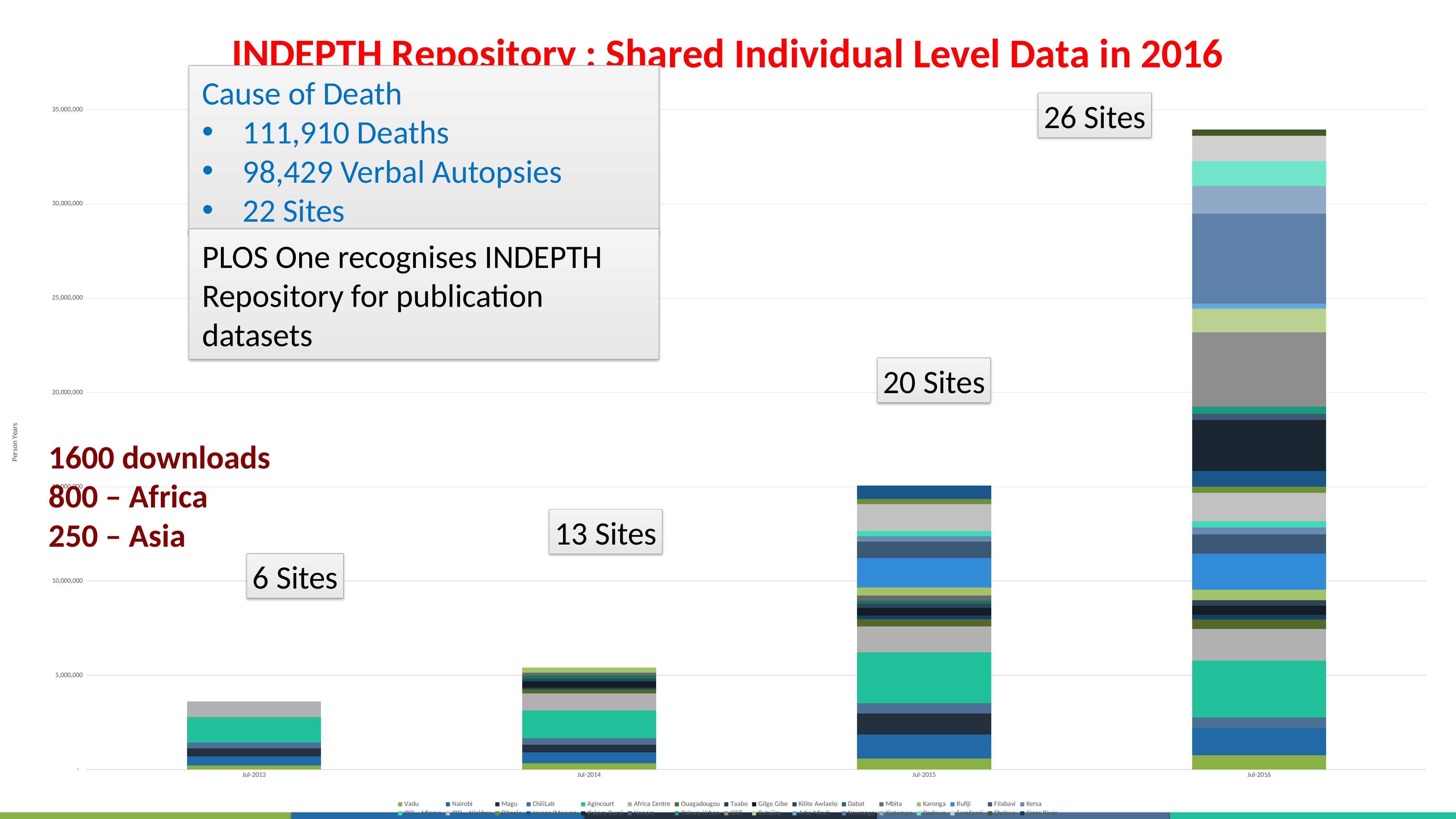

### Chart: INDEPTH Repository : Shared Individual Level Data in 2016

| Category | Vadu | Nairobi | Magu | ChiliLab | Agincourt | Africa Centre | Ouagadougou | Taabo | Gilge Gibe | Kilite Awlaelo | Dabat | Mbita | Karonga | Rufiji | Filabavi | Kersa | IRD  - Mlomp | IRD  - Niakhar | Dikgale | Iganga/Mayuge | Ifakara Rural | Nanoro | Ifakara Urban | Kilifi | Butajira | Arba Minch | Navrongo | Kintampo | Dodowa | Farafenni | Chokwe | Cross River |
|---|---|---|---|---|---|---|---|---|---|---|---|---|---|---|---|---|---|---|---|---|---|---|---|---|---|---|---|---|---|---|---|---|
| 41456 | 206116.3256586585 | 495354.1520061597 | 427713.3824035589 | 296851.7258722111 | 1365518.3297781001 | 814908.2848100574 | None | None | None | None | None | None | None | None | None | None | None | None | None | None | None | None | None | None | None | None | None | None | None | None | None | None |
| 41821 | 339720.9393422193 | 566085.4063036424 | 415755.6864400003 | 343494.7379889671 | 1457226.7064559197 | 908408.2848100574 | 220475.16291470276 | 104544.7322509377 | 318976.3149856949 | 132288.5319710061 | 170037.439824189 | 156162.1674150308 | 274155.1703786584 | None | None | None | None | None | None | None | None | None | None | None | None | None | None | None | None | None | None | None |
| 42186 | 582407.8658453192 | 1273513.5687885298 | 1117087.4168378203 | 547632.6297056539 | 2696271.4688573 | 1377854.03422349 | 381194.7405886426 | 194054.01232033086 | 402338.3381246854 | 210738.4558519778 | 186398.45311430586 | 260878.00958247855 | 430315.6276522741 | 1554214.8145108004 | 865450.318959599 | 294871.8466806404 | 269617.3169062102 | 1429639.7426420897 | 281919.90691307496 | 710675.8877480852 | None | None | None | None | None | None | None | None | None | None | None | None |
| 42552 | 759032.8323057791 | 1447380.4709104302 | None | 547808.9199178434 | 3030270.7433268707 | 1662857.01848074 | 508550.5544146401 | 256319.6933606417 | 479143.5674195661 | 287072.4298425752 | None | None | 557692.9911019772 | 1919071.12662643 | 1021044.85694733 | 360322.6830935125 | 337350.8911704306 | 1508448.8213554602 | 324425.4373716486 | 834423.5947980614 | 2699031.13483993 | 333774.1190965077 | 379970.0396988359 | 3937308.9801549497 | 1257987.4496920998 | 275711.4770705016 | 4756159.364817838 | 1479542.8856949797 | 1298871.9698837104 | 1359213.18548943 | 319735.2443531731 | 12740.739219712374 |
Cause of Death
111,910 Deaths
98,429 Verbal Autopsies
22 Sites
26 Sites
20 Sites
13 Sites
6 Sites
PLOS One recognises INDEPTH
Repository for publication datasets
1600 downloads
800 – Africa
250 – Asia